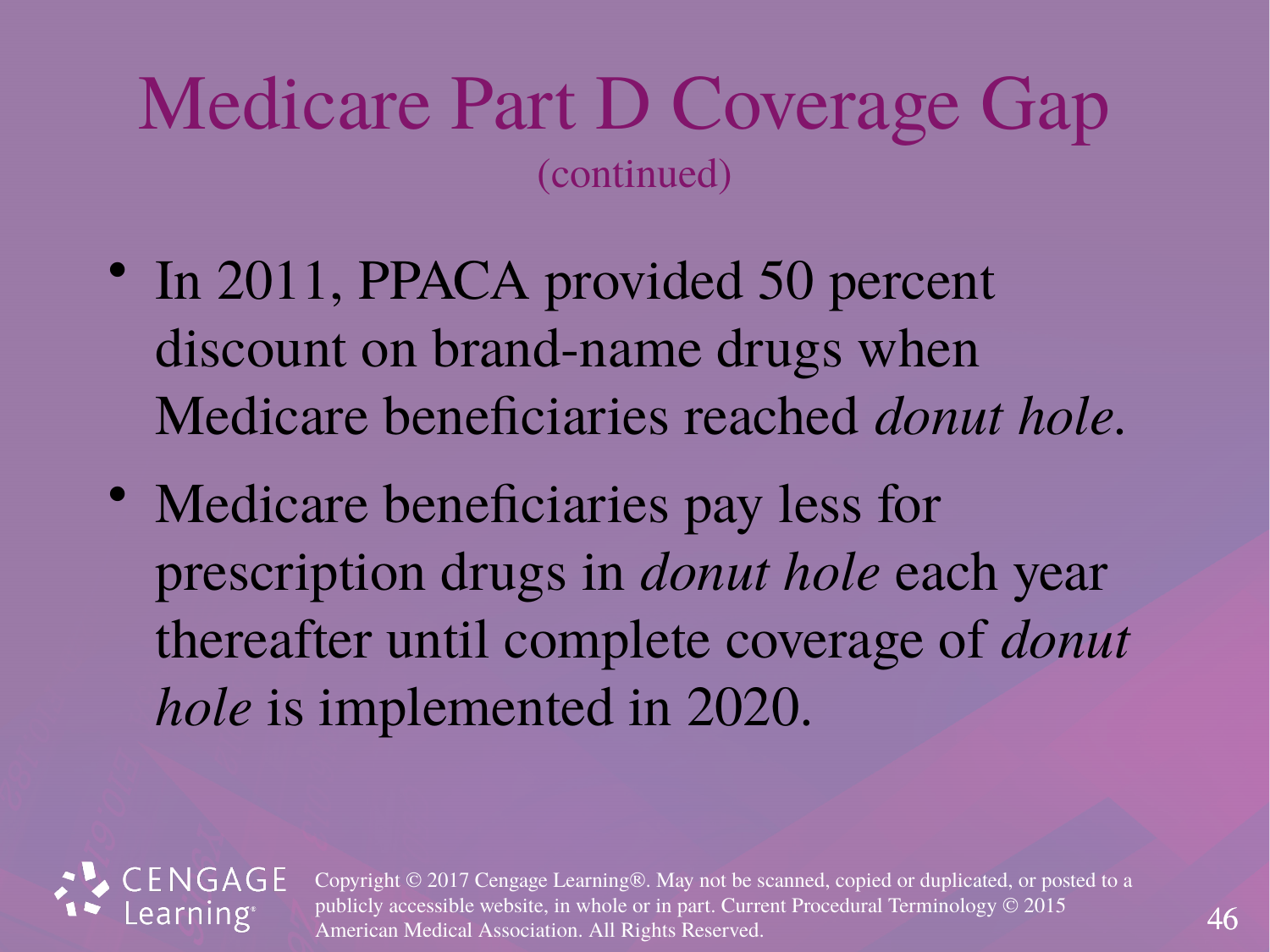

# Medicare Part D Coverage Gap (continued)
In 2011, PPACA provided 50 percent discount on brand-name drugs when Medicare beneficiaries reached donut hole.
Medicare beneficiaries pay less for prescription drugs in donut hole each year thereafter until complete coverage of donut hole is implemented in 2020.